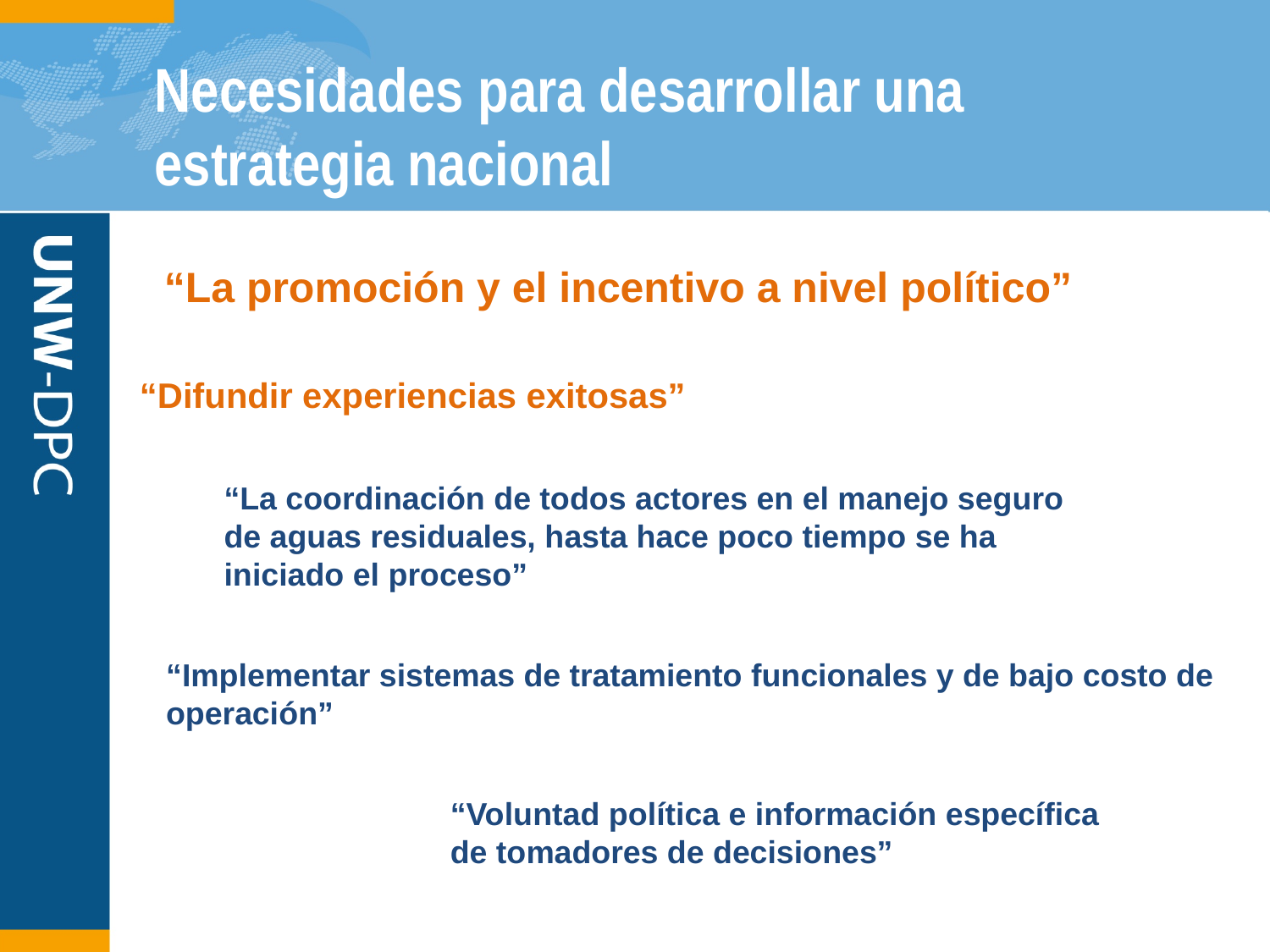

# Necesidades para desarrollar una estrategia nacional
“La promoción y el incentivo a nivel político”
“Difundir experiencias exitosas”
“La coordinación de todos actores en el manejo seguro de aguas residuales, hasta hace poco tiempo se ha iniciado el proceso”
“Implementar sistemas de tratamiento funcionales y de bajo costo de operación”
“Voluntad política e información específica de tomadores de decisiones”